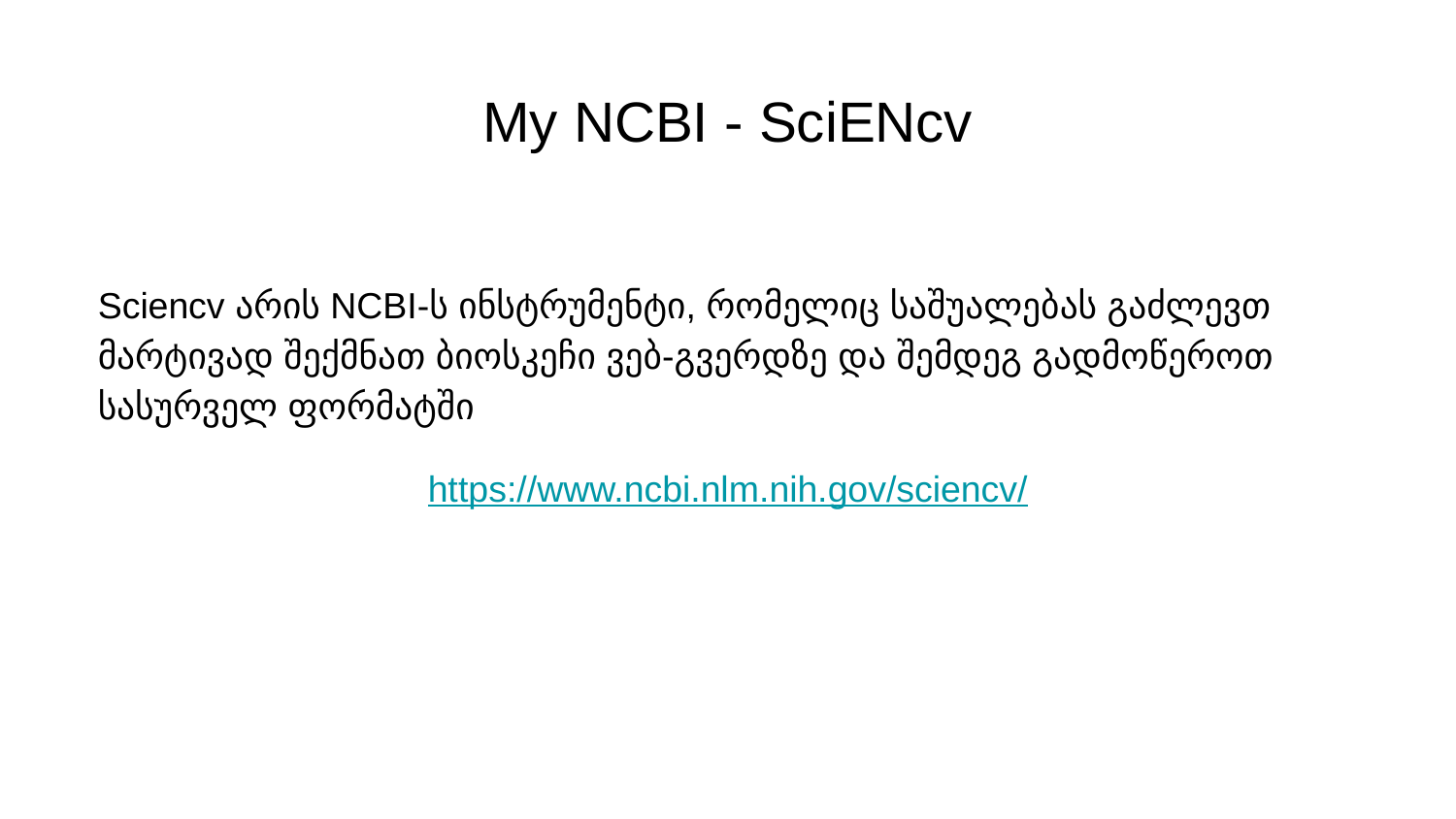

# My NCBI - SciENcv
Sciencv არის NCBI-ს ინსტრუმენტი, რომელიც საშუალებას გაძლევთ მარტივად შექმნათ ბიოსკეჩი ვებ-გვერდზე და შემდეგ გადმოწეროთ სასურველ ფორმატში
https://www.ncbi.nlm.nih.gov/sciencv/